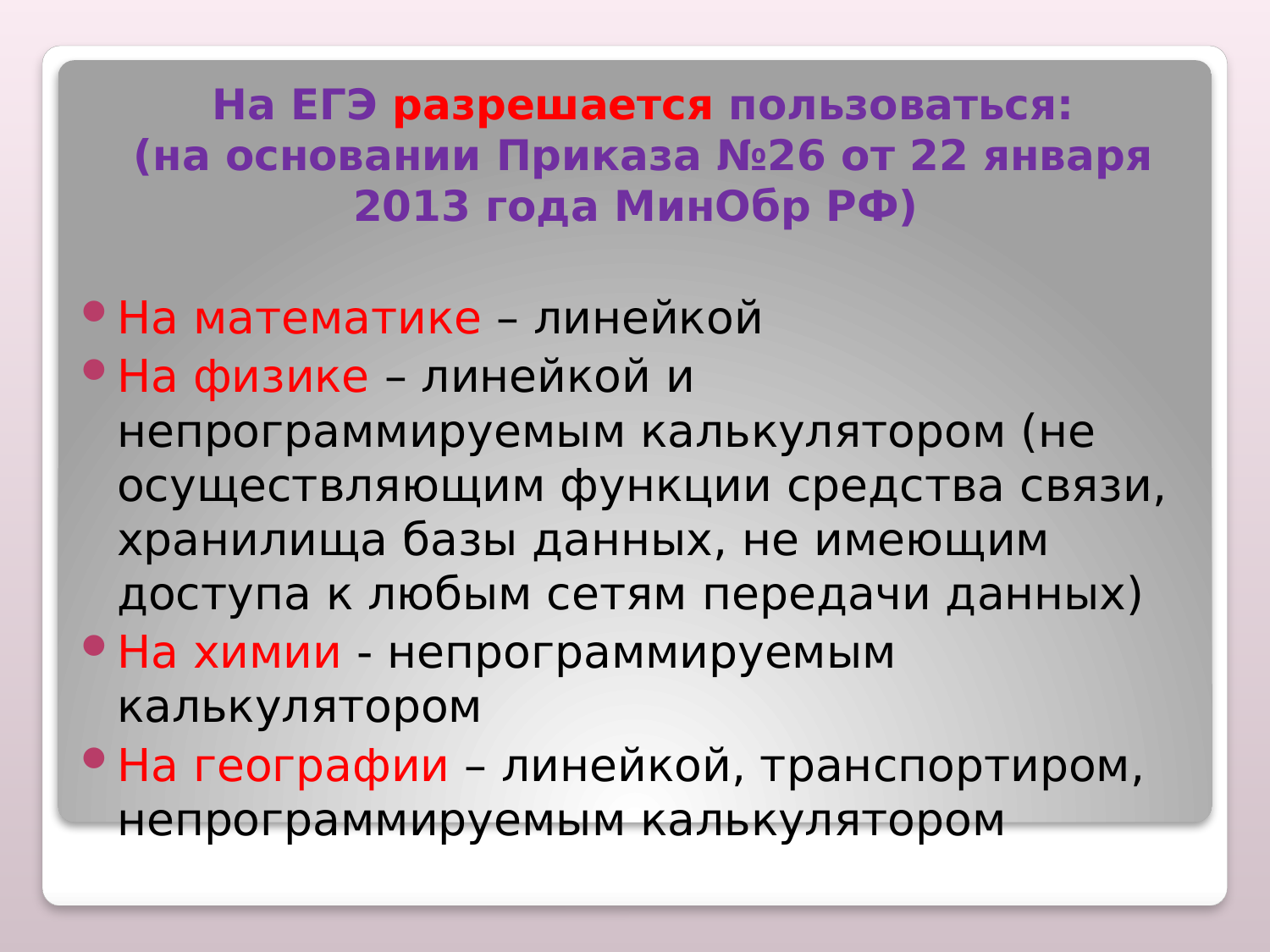

# На ЕГЭ разрешается пользоваться: (на основании Приказа №26 от 22 января 2013 года МинОбр РФ)
На математике – линейкой
На физике – линейкой и непрограммируемым калькулятором (не осуществляющим функции средства связи, хранилища базы данных, не имеющим доступа к любым сетям передачи данных)
На химии - непрограммируемым калькулятором
На географии – линейкой, транспортиром, непрограммируемым калькулятором